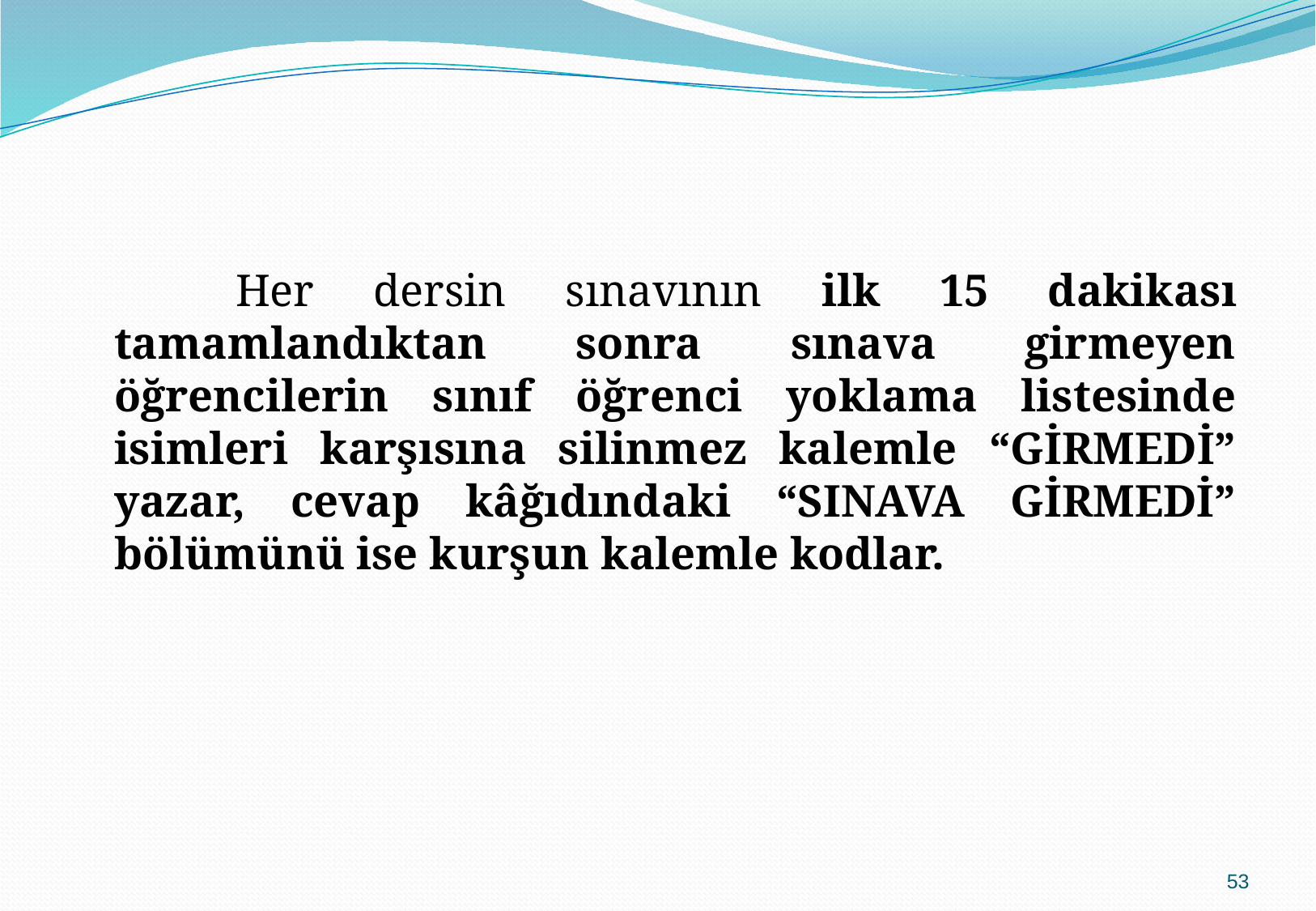

Her dersin sınavının ilk 15 dakikası tamamlandıktan sonra sınava girmeyen öğrencilerin sınıf öğrenci yoklama listesinde isimleri karşısına silinmez kalemle “GİRMEDİ” yazar, cevap kâğıdındaki “SINAVA GİRMEDİ” bölümünü ise kurşun kalemle kodlar.
53